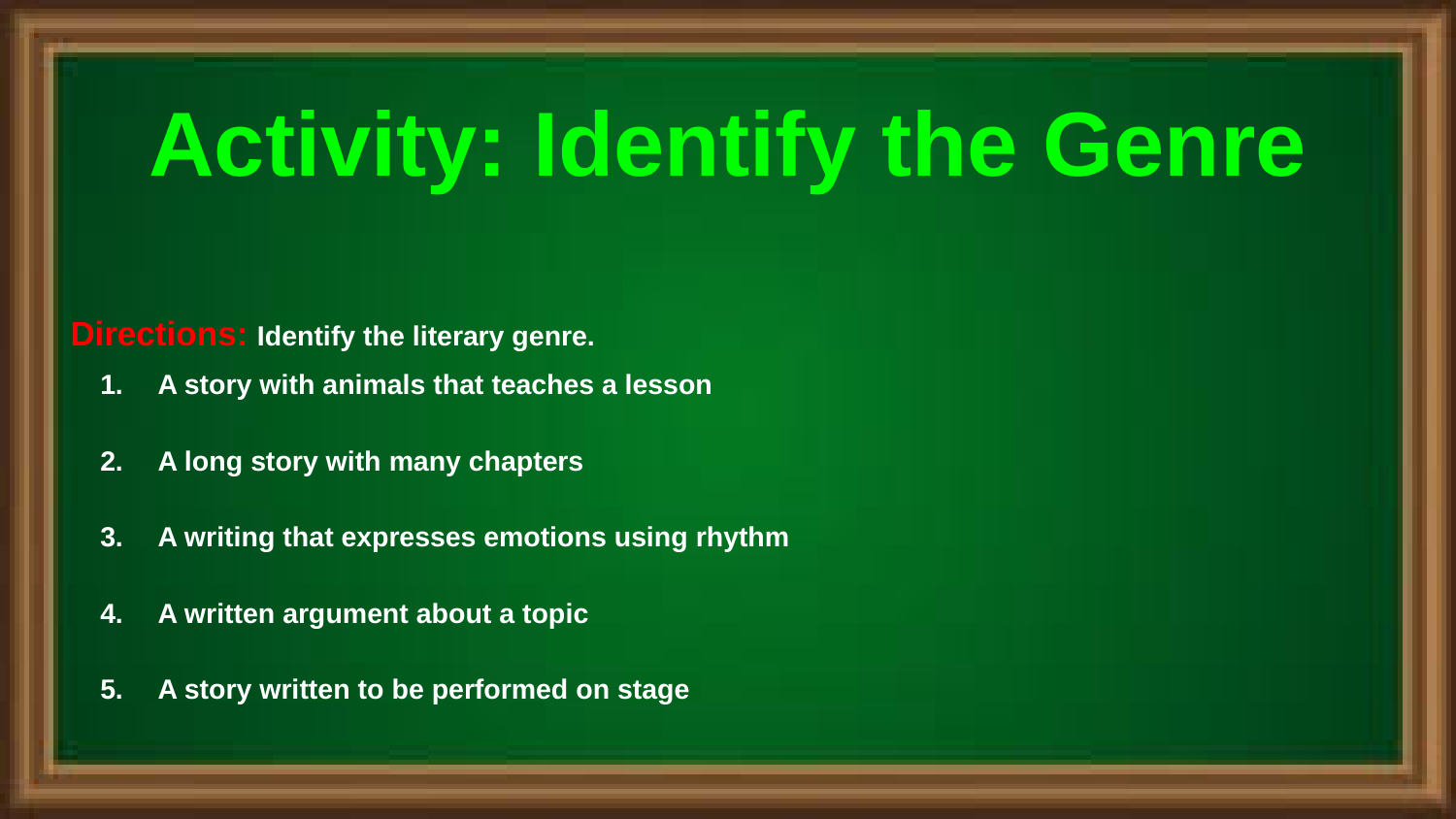

# Activity: Identify the Genre
Directions: Identify the literary genre.
A story with animals that teaches a lesson
A long story with many chapters
A writing that expresses emotions using rhythm
A written argument about a topic
A story written to be performed on stage